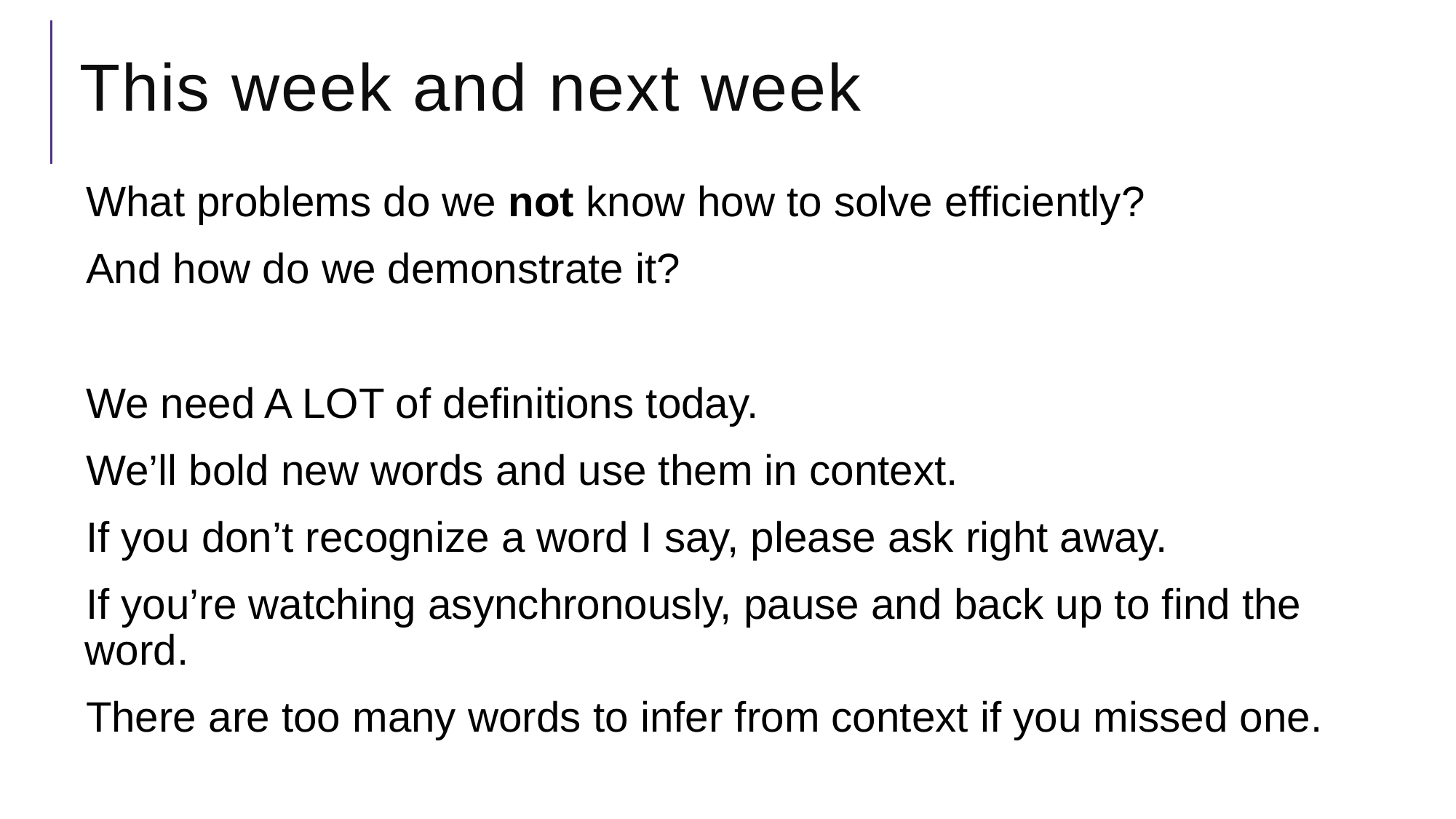

# This week and next week
What problems do we not know how to solve efficiently?
And how do we demonstrate it?

We need A LOT of definitions today.
We’ll bold new words and use them in context.
If you don’t recognize a word I say, please ask right away.
If you’re watching asynchronously, pause and back up to find the word.
There are too many words to infer from context if you missed one.